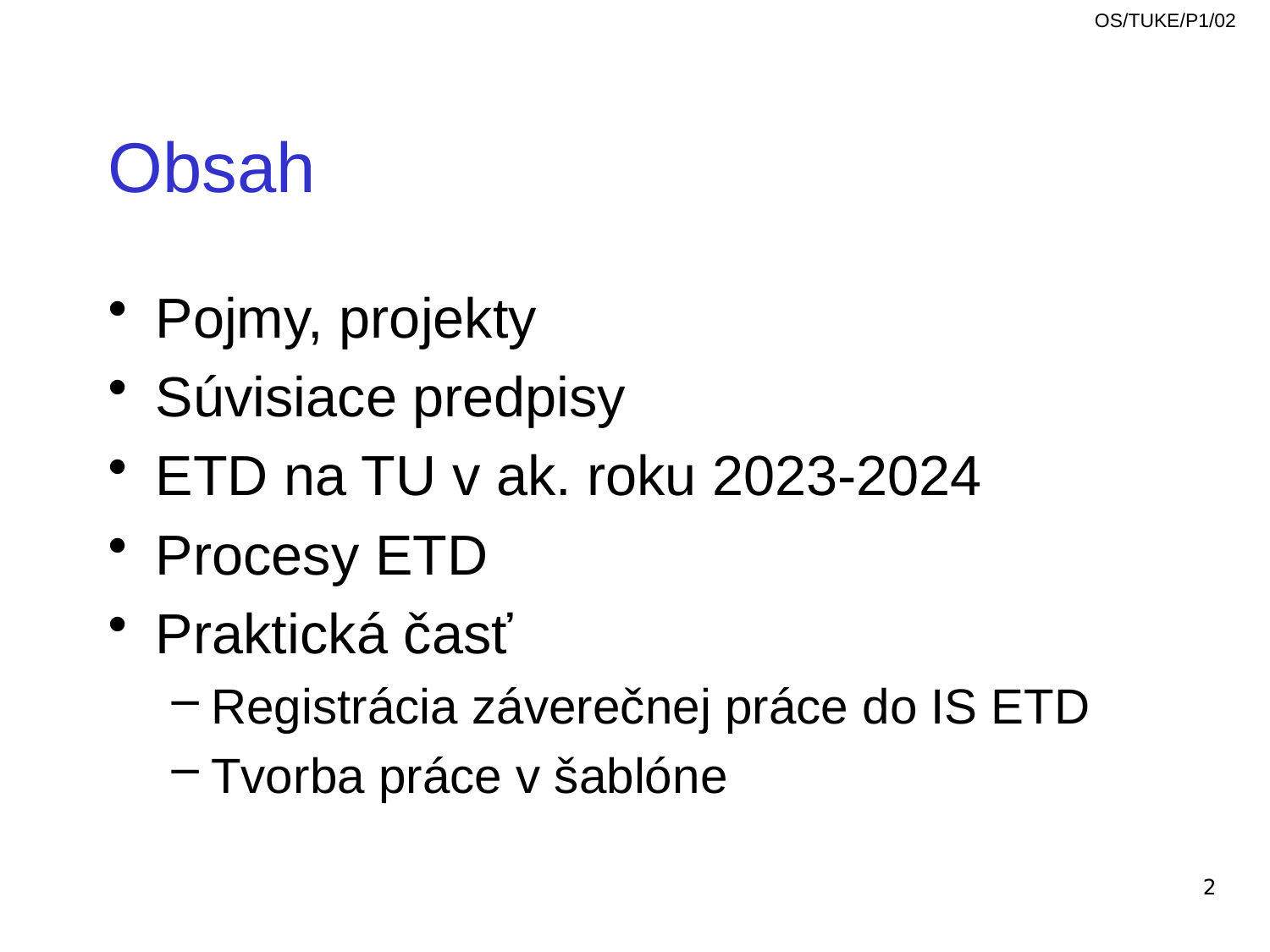

# Obsah
Pojmy, projekty
Súvisiace predpisy
ETD na TU v ak. roku 2023-2024
Procesy ETD
Praktická časť
Registrácia záverečnej práce do IS ETD
Tvorba práce v šablóne

2